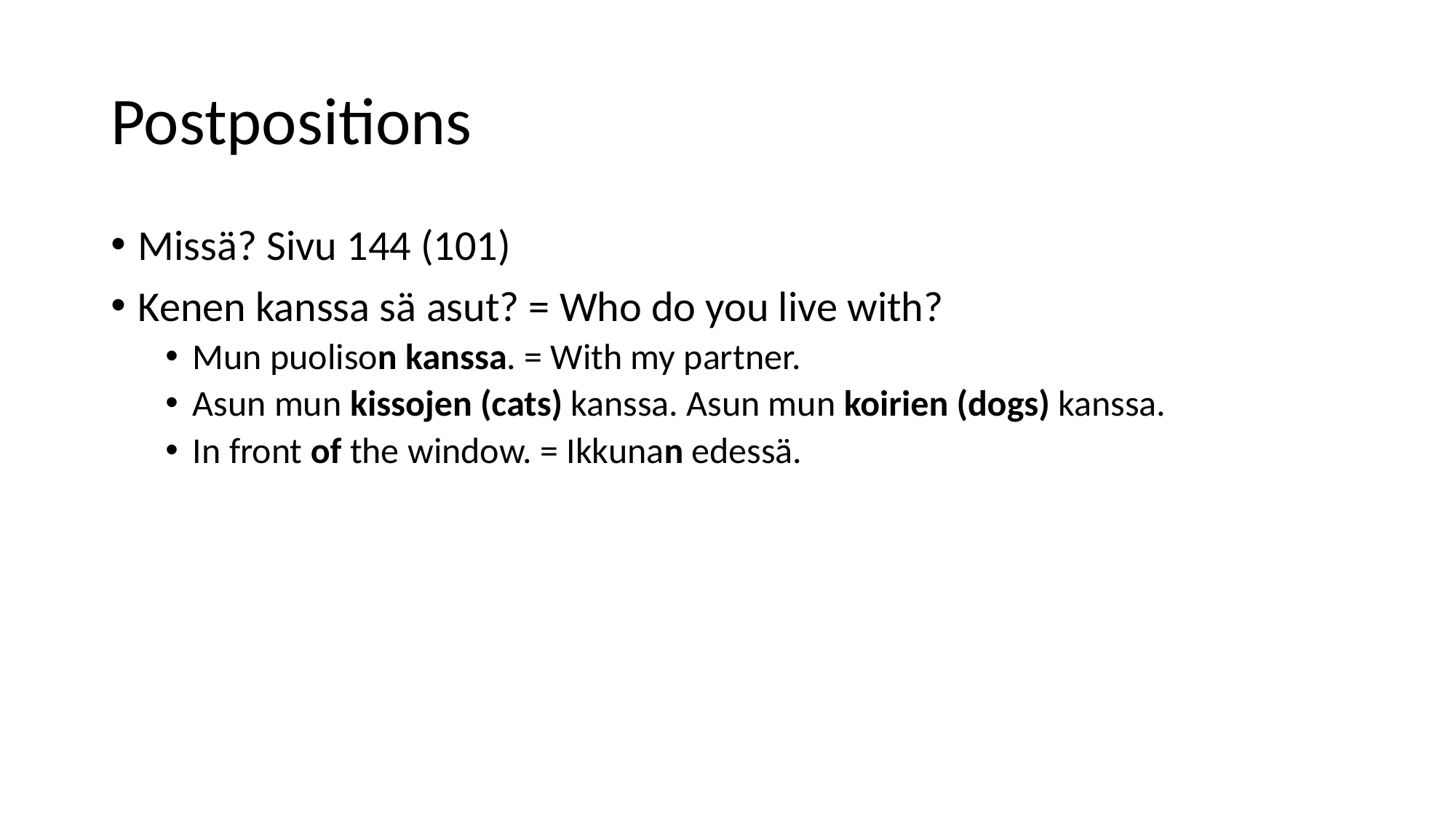

# Postpositions
Missä? Sivu 144 (101)
Kenen kanssa sä asut? = Who do you live with?
Mun puolison kanssa. = With my partner.
Asun mun kissojen (cats) kanssa. Asun mun koirien (dogs) kanssa.
In front of the window. = Ikkunan edessä.